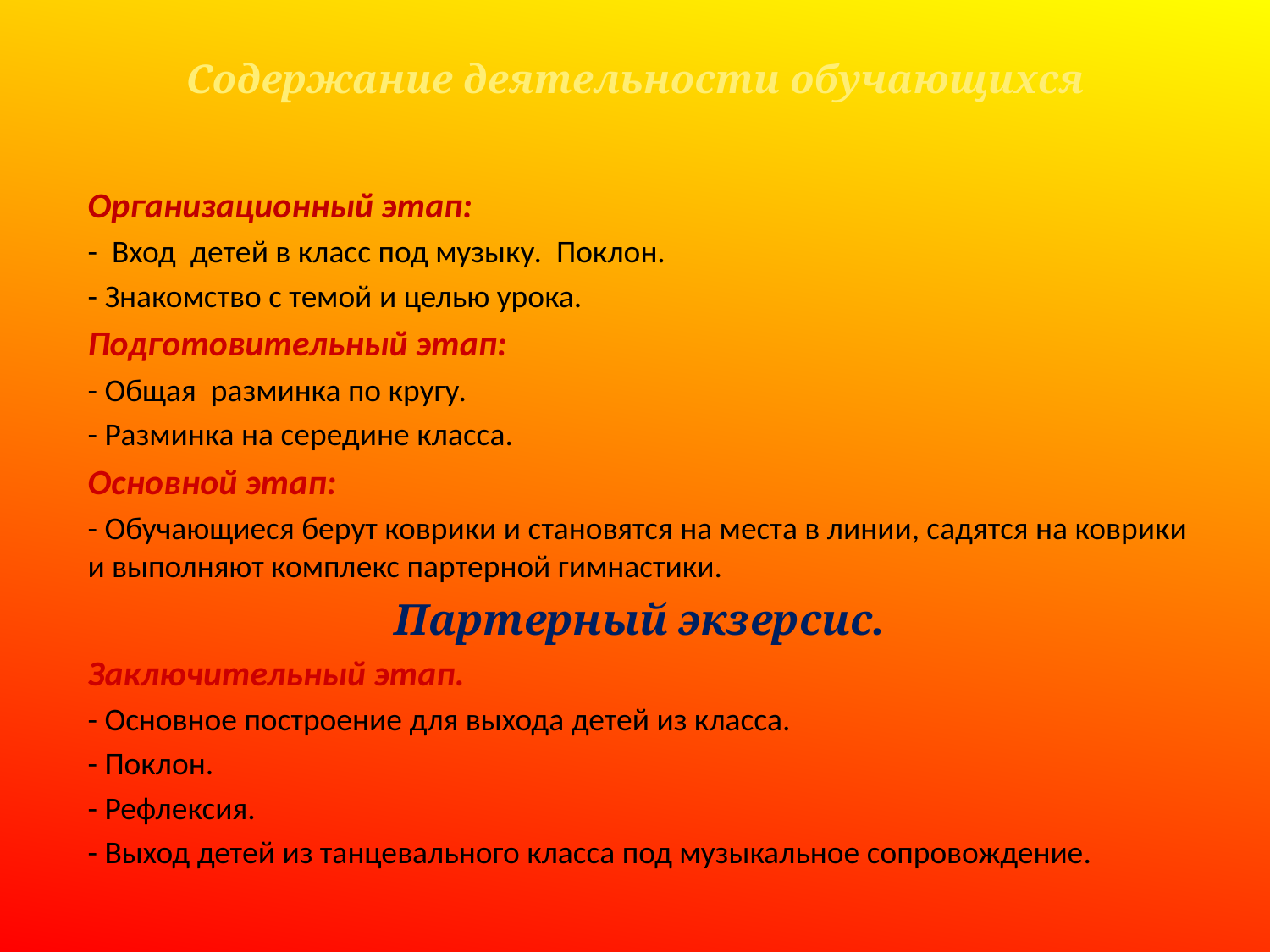

# Содержание деятельности обучающихся
Организационный этап:
-  Вход  детей в класс под музыку.  Поклон.
- Знакомство с темой и целью урока.
Подготовительный этап:
- Общая  разминка по кругу.
- Разминка на середине класса.
Основной этап:
- Обучающиеся берут коврики и становятся на места в линии, садятся на коврики и выполняют комплекс партерной гимнастики.
Партерный экзерсис.
Заключительный этап.
- Основное построение для выхода детей из класса.
- Поклон.
- Рефлексия.
- Выход детей из танцевального класса под музыкальное сопровождение.